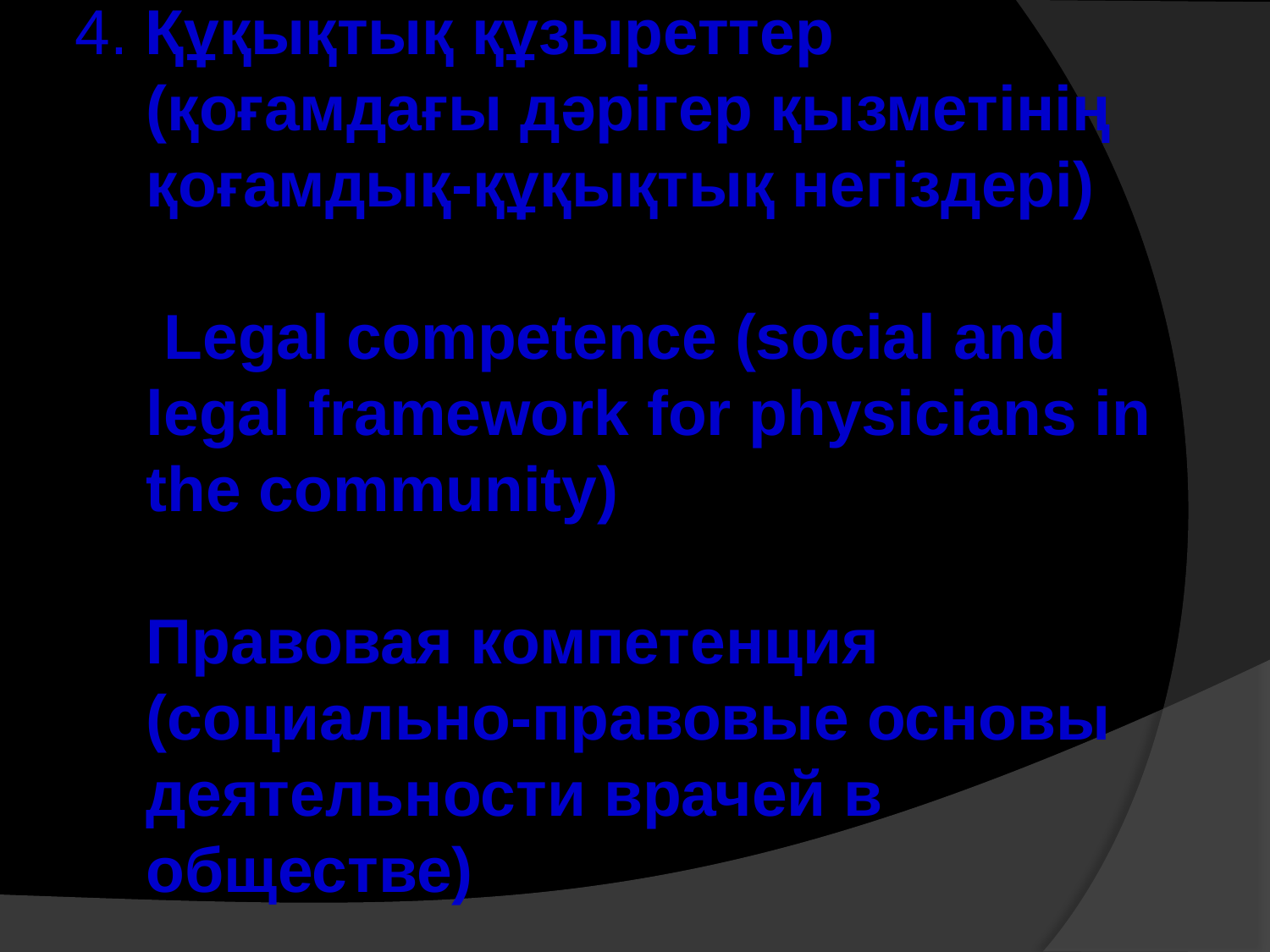

# 4. Құқықтық құзыреттер (қоғамдағы дәрігер қызметінің қоғамдық-құқықтық негіздері) Legal competence (social and legal framework for physicians in the community) Правовая компетенция (социально-правовые основы деятельности врачей в обществе)